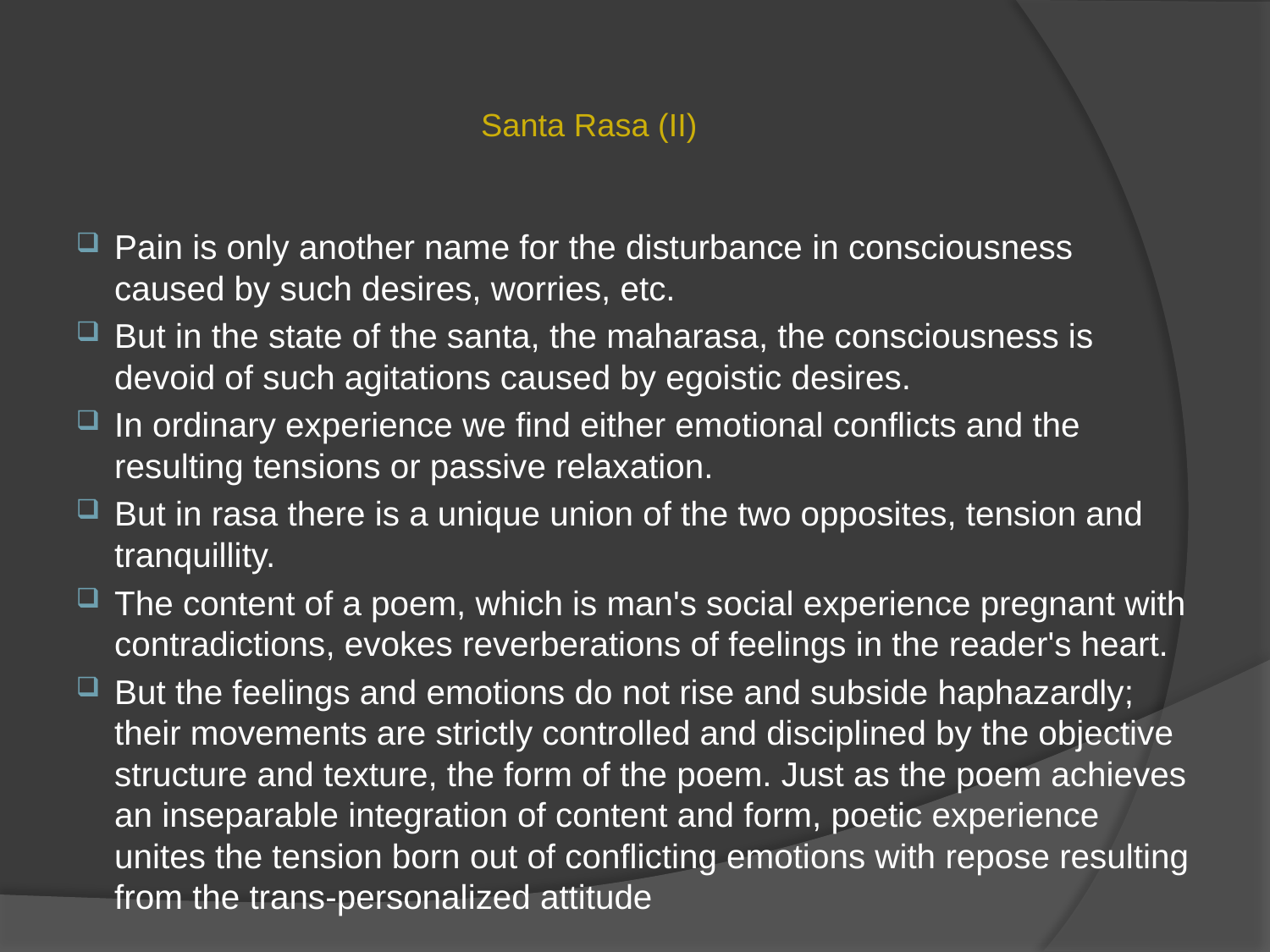

# Santa Rasa (II)
Pain is only another name for the disturbance in consciousness caused by such desires, worries, etc.
But in the state of the santa, the maharasa, the consciousness is devoid of such agitations caused by egoistic desires.
In ordinary experience we find either emotional conflicts and the resulting tensions or passive relaxation.
But in rasa there is a unique union of the two opposites, tension and tranquillity.
The content of a poem, which is man's social experience pregnant with contradictions, evokes reverberations of feelings in the reader's heart.
But the feelings and emotions do not rise and subside haphazardly; their movements are strictly controlled and disciplined by the objective structure and texture, the form of the poem. Just as the poem achieves an inseparable integration of content and form, poetic experience unites the tension born out of conflicting emotions with repose resulting from the trans-personalized attitude